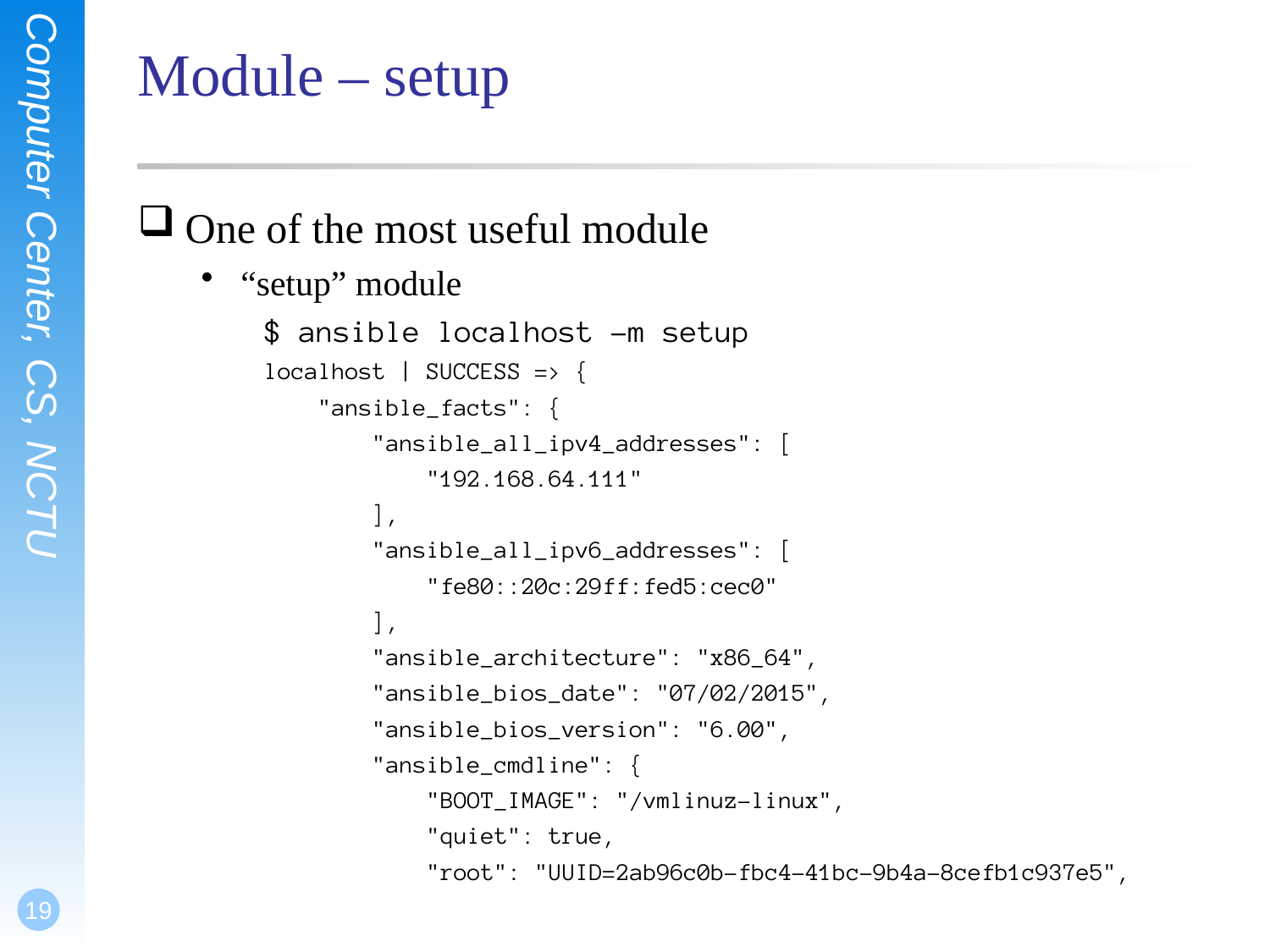

# Module – setup
One of the most useful module
“setup” module
$ ansible localhost -m setup
localhost | SUCCESS => {
    "ansible_facts": {
        "ansible_all_ipv4_addresses": [
            "192.168.64.111"
        ],
        "ansible_all_ipv6_addresses": [
            "fe80::20c:29ff:fed5:cec0"
        ],
        "ansible_architecture": "x86_64",
        "ansible_bios_date": "07/02/2015",
        "ansible_bios_version": "6.00",
        "ansible_cmdline": {
            "BOOT_IMAGE": "/vmlinuz-linux",
            "quiet": true,
            "root": "UUID=2ab96c0b-fbc4-41bc-9b4a-8cefb1c937e5",